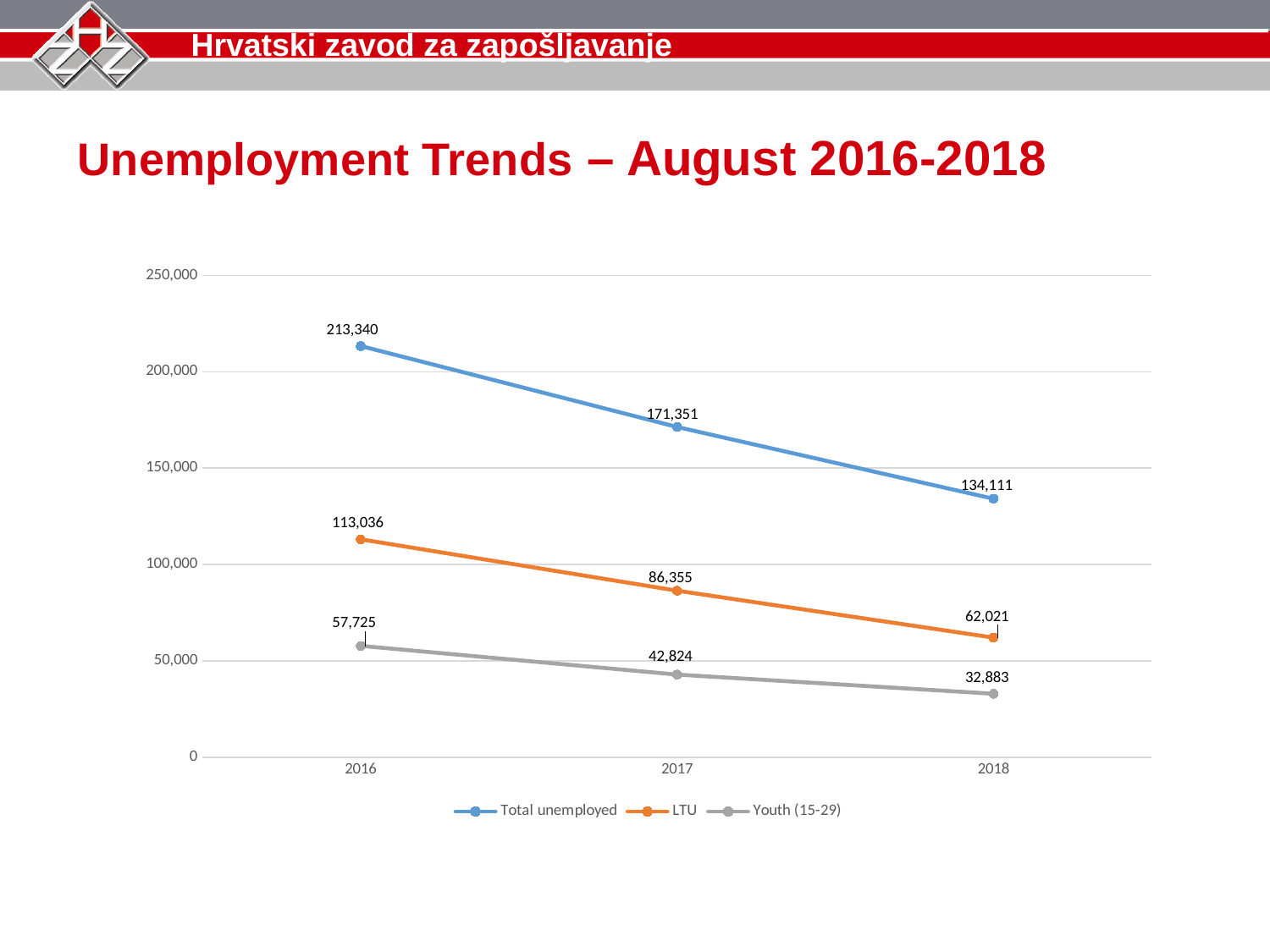

Unemployment Trends – August 2016-2018

### Chart

| Category | Total unemployed | LTU | Youth (15-29) |
|---|---|---|---|
| 2016 | 213340.0 | 113036.0 | 57725.0 |
| 2017 | 171351.0 | 86355.0 | 42824.0 |
| 2018 | 134111.0 | 62021.0 | 32883.0 |